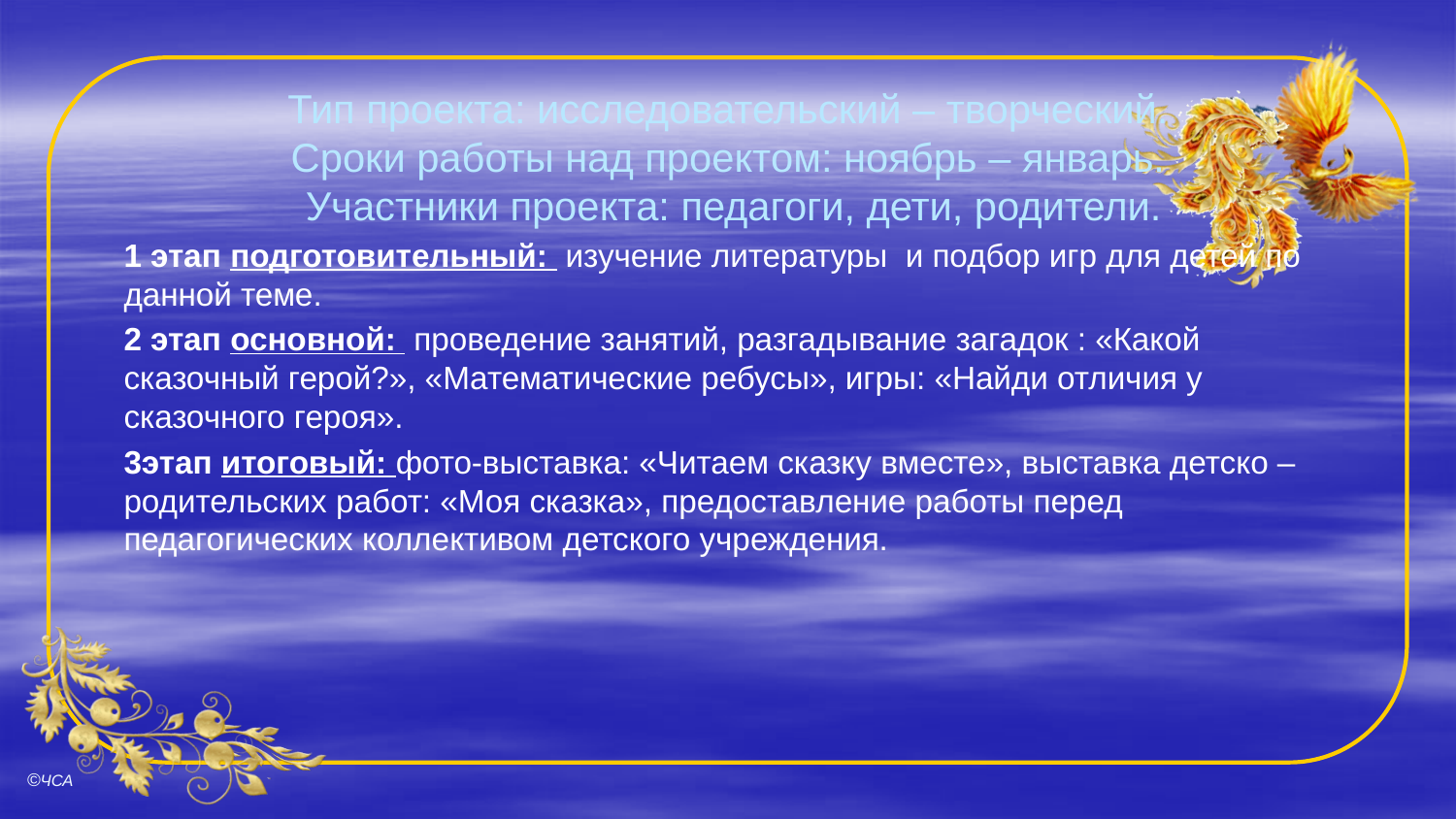

# Тип проекта: исследовательский – творческий. Сроки работы над проектом: ноябрь – январь. Участники проекта: педагоги, дети, родители.
1 этап подготовительный:  изучение литературы  и подбор игр для детей по данной теме.
2 этап основной:  проведение занятий, разгадывание загадок : «Какой сказочный герой?», «Математические ребусы», игры: «Найди отличия у сказочного героя».
3этап итоговый: фото-выставка: «Читаем сказку вместе», выставка детско – родительских работ: «Моя сказка», предоставление работы перед педагогических коллективом детского учреждения.